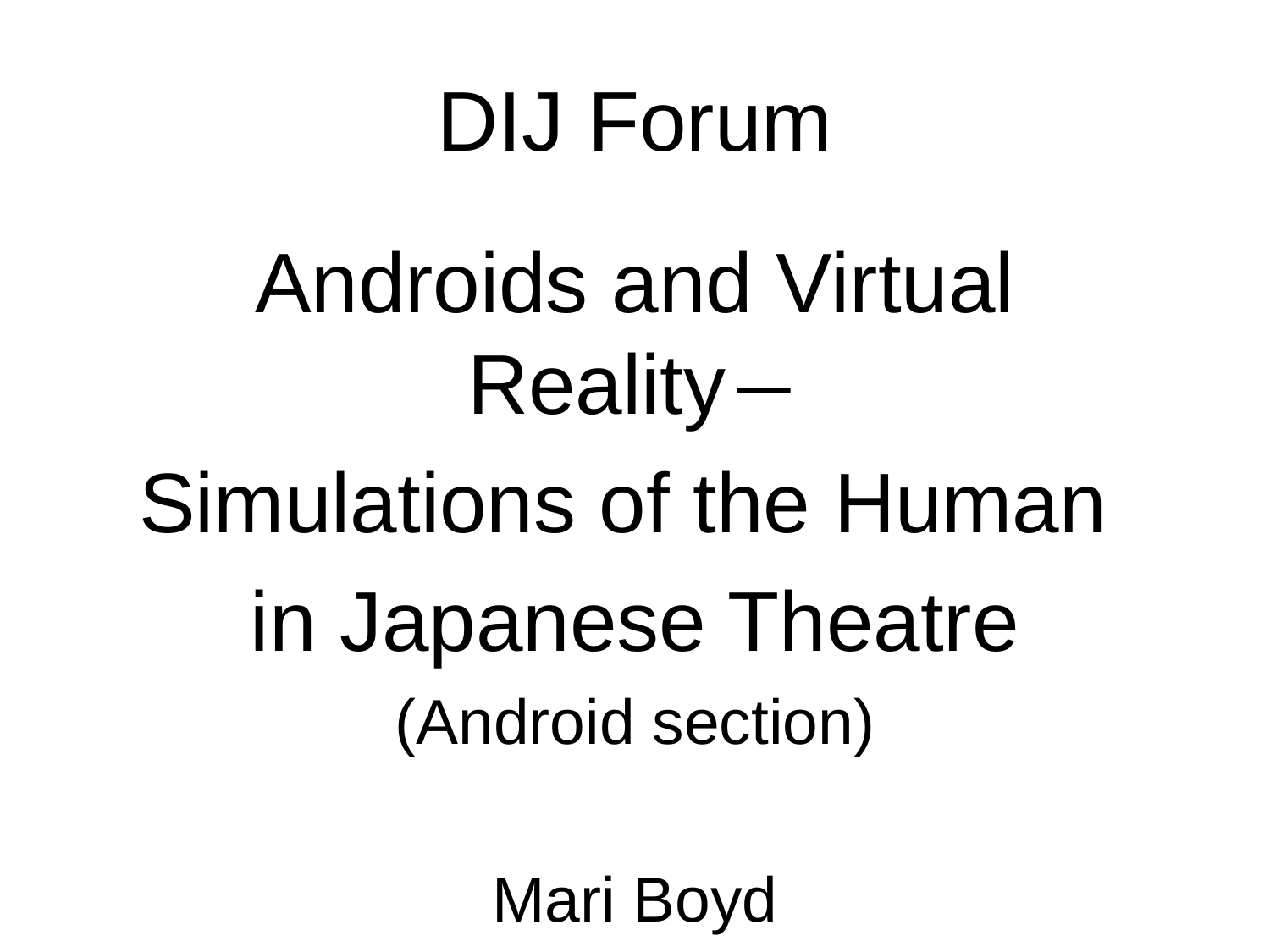

# DIJ Forum
Androids and Virtual Reality―
Simulations of the Human
in Japanese Theatre
(Android section)

Mari Boyd
Sophia University